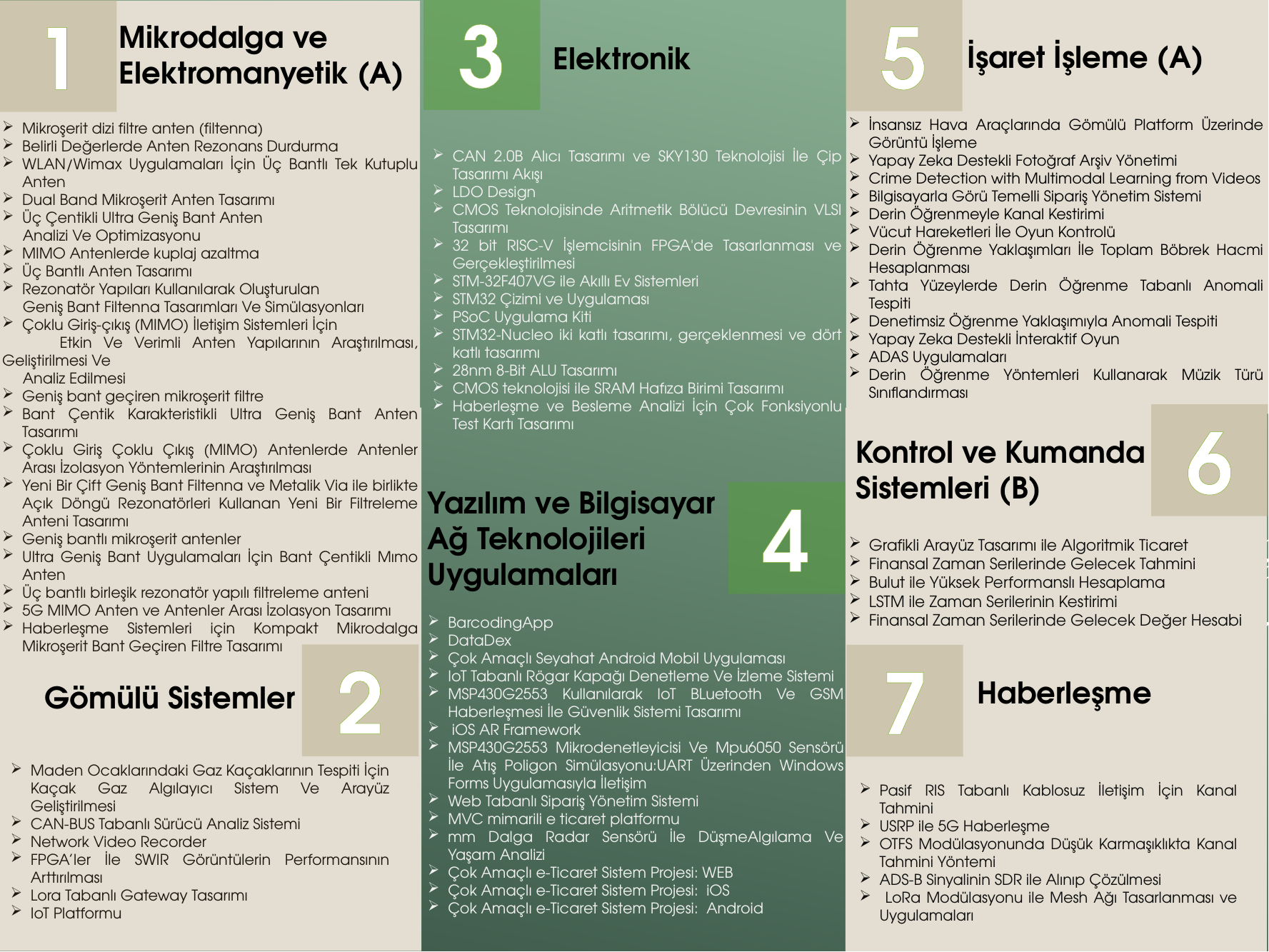

1
 3
 5

Mikrodalga ve Elektromanyetik (A)
İşaret İşleme (A)
Elektronik
İnsansız Hava Araçlarında Gömülü Platform Üzerinde Görüntü İşleme
Yapay Zeka Destekli Fotoğraf Arşiv Yönetimi
Crime Detection with Multimodal Learning from Videos
Bilgisayarla Görü Temelli Sipariş Yönetim Sistemi
Derin Öğrenmeyle Kanal Kestirimi
Vücut Hareketleri İle Oyun Kontrolü
Derin Öğrenme Yaklaşımları İle Toplam Böbrek Hacmi Hesaplanması
Tahta Yüzeylerde Derin Öğrenme Tabanlı Anomali Tespiti
Denetimsiz Öğrenme Yaklaşımıyla Anomali Tespiti
Yapay Zeka Destekli İnteraktif Oyun
ADAS Uygulamaları
Derin Öğrenme Yöntemleri Kullanarak Müzik Türü Sınıflandırması
Mikroşerit dizi filtre anten (filtenna)
Belirli Değerlerde Anten Rezonans Durdurma
WLAN/Wimax Uygulamaları İçin Üç Bantlı Tek Kutuplu Anten
Dual Band Mikroşerit Anten Tasarımı
Üç Çentikli Ultra Geniş Bant Anten
     Analizi Ve Optimizasyonu
MIMO Antenlerde kuplaj azaltma
Üç Bantlı Anten Tasarımı
Rezonatör Yapıları Kullanılarak Oluşturulan
     Geniş Bant Filtenna Tasarımları Ve Simülasyonları
Çoklu Giriş-çıkış (MIMO) İletişim Sistemleri İçin
     Etkin Ve Verimli Anten Yapılarının Araştırılması, Geliştirilmesi Ve
     Analiz Edilmesi
Geniş bant geçiren mikroşerit filtre
Bant Çentik Karakteristikli Ultra Geniş Bant Anten Tasarımı
Çoklu Giriş Çoklu Çıkış (MIMO) Antenlerde Antenler Arası İzolasyon Yöntemlerinin Araştırılması
Yeni Bir Çift Geniş Bant Filtenna ve Metalik Via ile birlikte Açık Döngü Rezonatörleri Kullanan Yeni Bir Filtreleme Anteni Tasarımı
Geniş bantlı mikroşerit antenler
Ultra Geniş Bant Uygulamaları İçin Bant Çentikli Mımo Anten
Üç bantlı birleşik rezonatör yapılı filtreleme anteni
5G MIMO Anten ve Antenler Arası İzolasyon Tasarımı
Haberleşme Sistemleri için Kompakt Mikrodalga Mikroşerit Bant Geçiren Filtre Tasarımı
CAN 2.0B Alıcı Tasarımı ve SKY130 Teknolojisi İle Çip Tasarımı Akışı
LDO Design
CMOS Teknolojisinde Aritmetik Bölücü Devresinin VLSI Tasarımı
32 bit RISC-V İşlemcisinin FPGA'de Tasarlanması ve Gerçekleştirilmesi
STM-32F407VG ile Akıllı Ev Sistemleri
STM32 Çizimi ve Uygulaması
PSoC Uygulama Kiti
STM32-Nucleo iki katlı tasarımı, gerçeklenmesi ve dört katlı tasarımı
28nm 8-Bit ALU Tasarımı
CMOS teknolojisi ile SRAM Hafıza Birimi Tasarımı
Haberleşme ve Besleme Analizi İçin Çok Fonksiyonlu Test Kartı Tasarımı
 6
Kontrol ve Kumanda Sistemleri (B)
Yazılım ve Bilgisayar
Ağ Teknolojileri Uygulamaları
 4
Grafikli Arayüz Tasarımı ile Algoritmik Ticaret
Finansal Zaman Serilerinde Gelecek Tahmini
Bulut ile Yüksek Performanslı Hesaplama
LSTM ile Zaman Serilerinin Kestirimi
Finansal Zaman Serilerinde Gelecek Değer Hesabi
BarcodingApp
DataDex
Çok Amaçlı Seyahat Android Mobil Uygulaması
IoT Tabanlı Rögar Kapağı Denetleme Ve İzleme Sistemi
MSP430G2553 Kullanılarak IoT BLuetooth Ve GSM Haberleşmesi İle Güvenlik Sistemi Tasarımı
 iOS AR Framework
MSP430G2553 Mikrodenetleyicisi Ve Mpu6050 Sensörü İle Atış Poligon Simülasyonu:UART Üzerinden Windows Forms Uygulamasıyla İletişim
Web Tabanlı Sipariş Yönetim Sistemi
MVC mimarili e ticaret platformu
mm Dalga Radar Sensörü İle DüşmeAlgılama Ve Yaşam Analizi
Çok Amaçlı e-Ticaret Sistem Projesi: WEB
Çok Amaçlı e-Ticaret Sistem Projesi:  iOS
Çok Amaçlı e-Ticaret Sistem Projesi:  Android

 2
 7
Haberleşme
Gömülü Sistemler
Maden Ocaklarındaki Gaz Kaçaklarının Tespiti İçin Kaçak Gaz Algılayıcı Sistem Ve Arayüz Geliştirilmesi
CAN-BUS Tabanlı Sürücü Analiz Sistemi
Network Video Recorder
FPGA’ler İle SWIR Görüntülerin Performansının Arttırılması
Lora Tabanlı Gateway Tasarımı
IoT Platformu
Pasif RIS Tabanlı Kablosuz İletişim İçin Kanal Tahmini
USRP ile 5G Haberleşme
OTFS Modülasyonunda Düşük Karmaşıklıkta Kanal Tahmini Yöntemi
ADS-B Sinyalinin SDR ile Alınıp Çözülmesi
 LoRa Modülasyonu ile Mesh Ağı Tasarlanması ve Uygulamaları